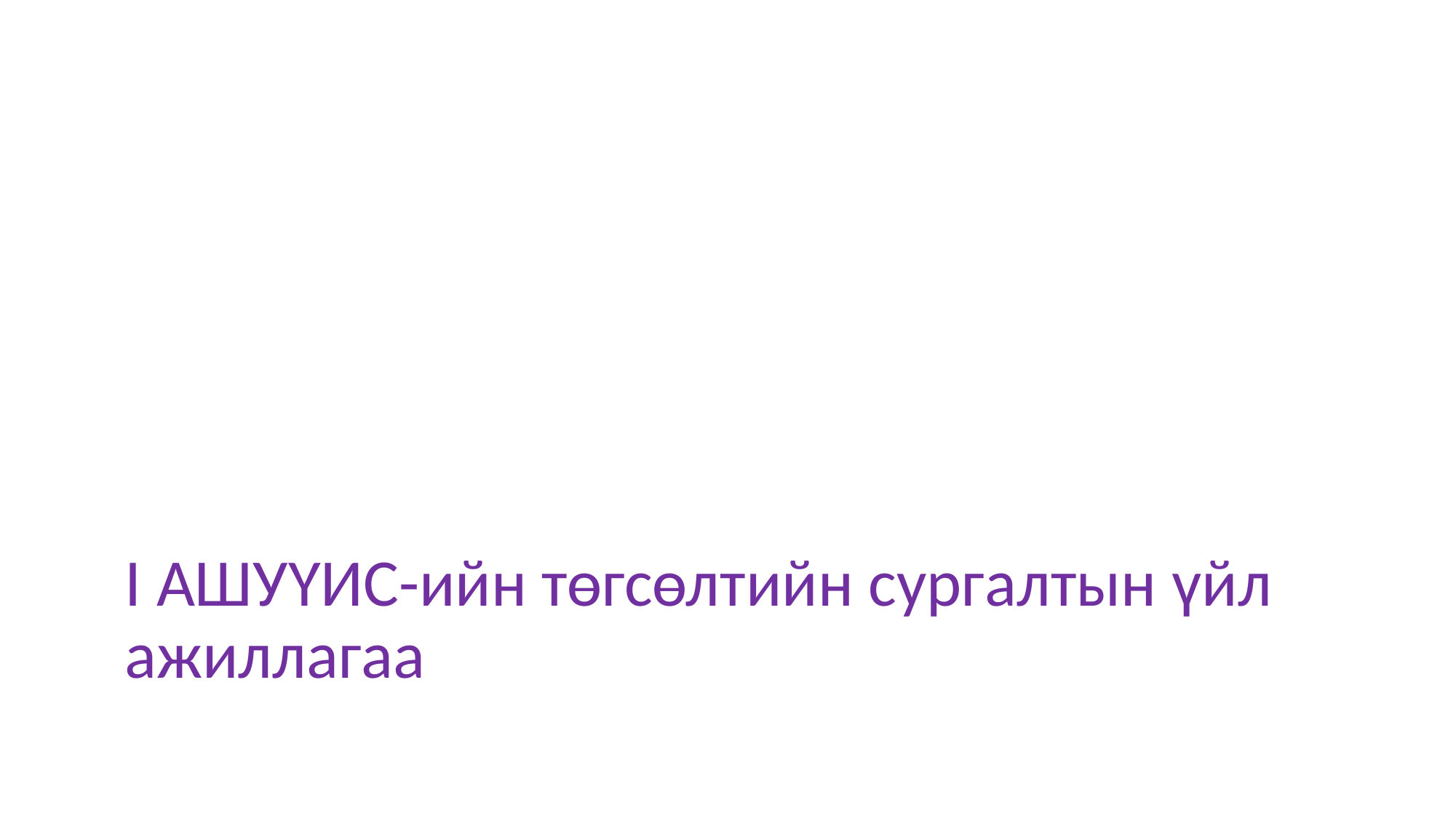

# I АШУҮИС-ийн төгсөлтийн сургалтын үйл ажиллагаа